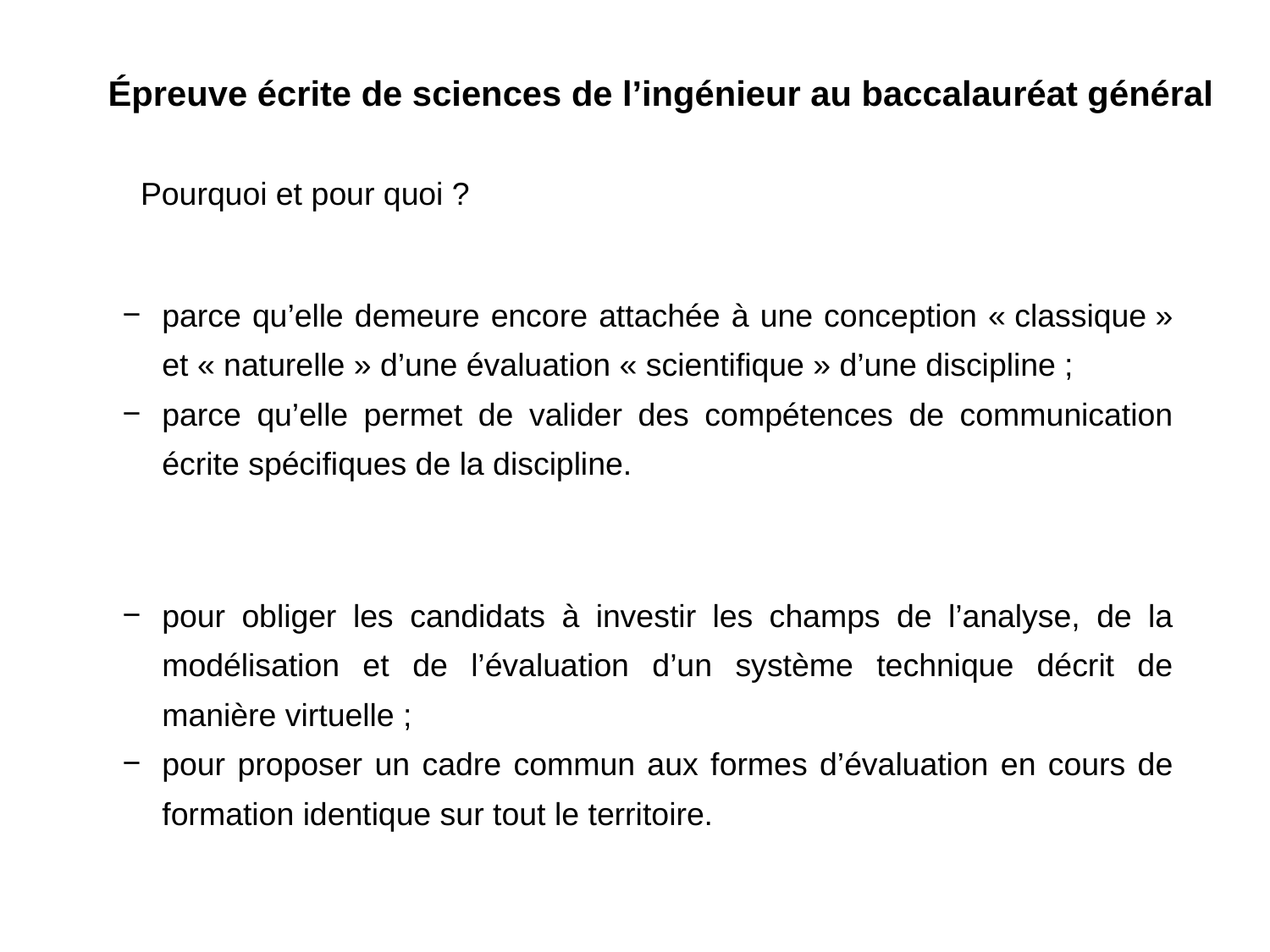

Épreuve écrite de sciences de l’ingénieur au baccalauréat général
Pourquoi et pour quoi ?
parce qu’elle demeure encore attachée à une conception « classique » et « naturelle » d’une évaluation « scientifique » d’une discipline ;
parce qu’elle permet de valider des compétences de communication écrite spécifiques de la discipline.
pour obliger les candidats à investir les champs de l’analyse, de la modélisation et de l’évaluation d’un système technique décrit de manière virtuelle ;
pour proposer un cadre commun aux formes d’évaluation en cours de formation identique sur tout le territoire.